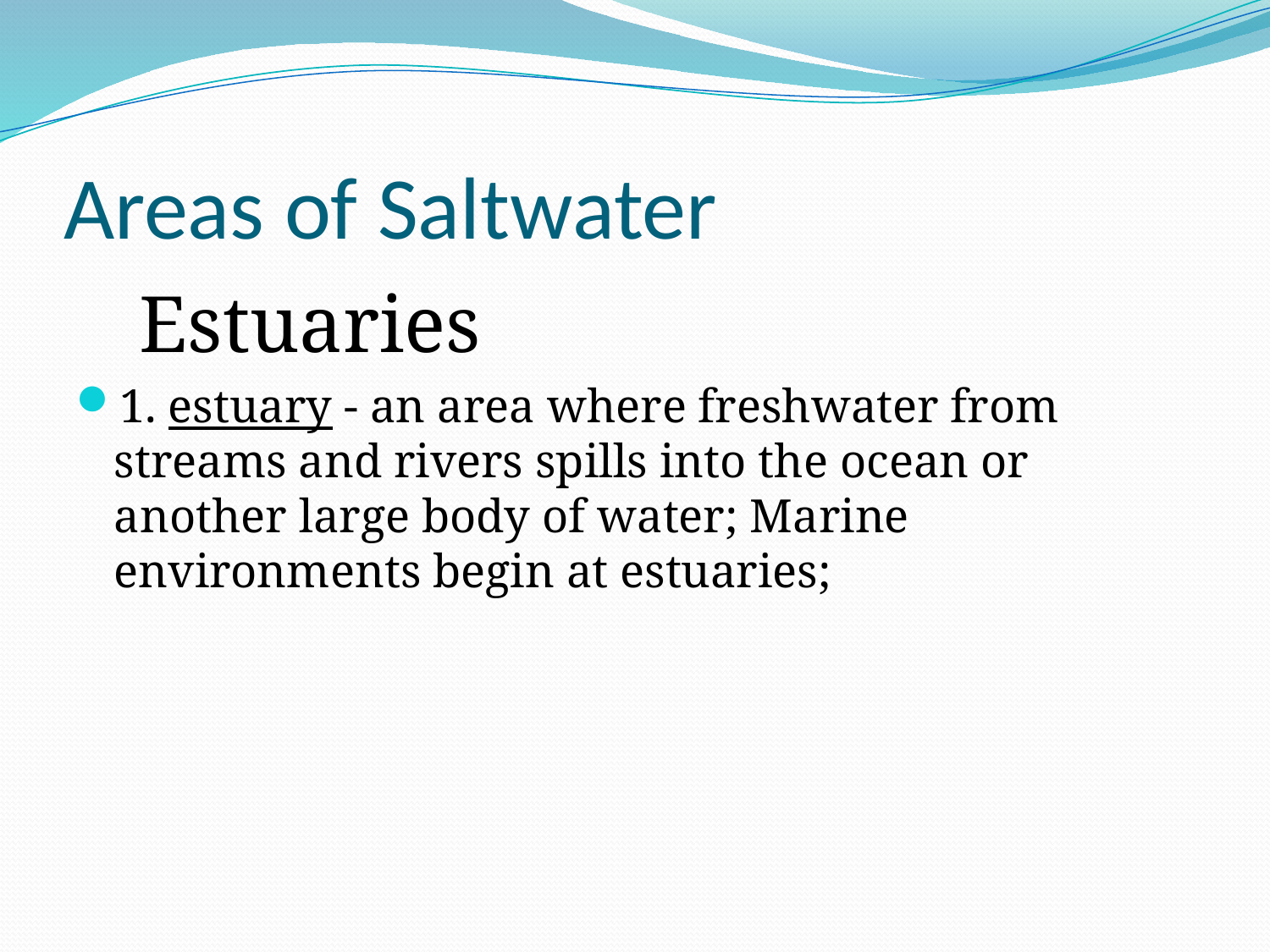

# Areas of Saltwater
Estuaries
1. estuary - an area where freshwater from streams and rivers spills into the ocean or another large body of water; Marine environments begin at estuaries;